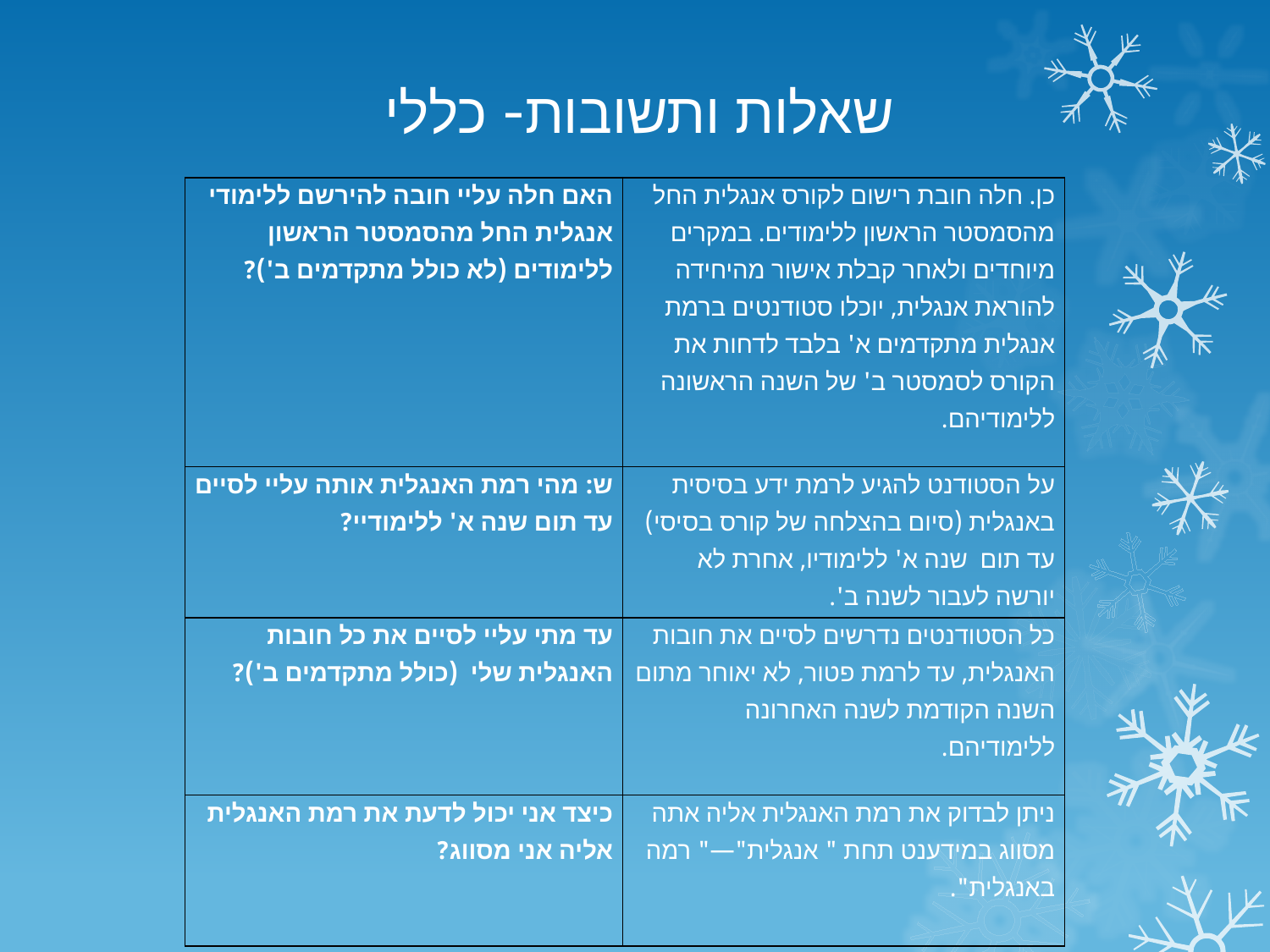

# שאלות ותשובות- כללי
| האם חלה עליי חובה להירשם ללימודי אנגלית החל מהסמסטר הראשון ללימודים (לא כולל מתקדמים ב')? | כן. חלה חובת רישום לקורס אנגלית החל מהסמסטר הראשון ללימודים. במקרים מיוחדים ולאחר קבלת אישור מהיחידה להוראת אנגלית, יוכלו סטודנטים ברמת אנגלית מתקדמים א' בלבד לדחות את הקורס לסמסטר ב' של השנה הראשונה ללימודיהם. |
| --- | --- |
| ש: מהי רמת האנגלית אותה עליי לסיים עד תום שנה א' ללימודיי? | על הסטודנט להגיע לרמת ידע בסיסית באנגלית (סיום בהצלחה של קורס בסיסי) עד תום שנה א' ללימודיו, אחרת לא יורשה לעבור לשנה ב'. |
| עד מתי עליי לסיים את כל חובות האנגלית שלי (כולל מתקדמים ב')? | כל הסטודנטים נדרשים לסיים את חובות האנגלית, עד לרמת פטור, לא יאוחר מתום השנה הקודמת לשנה האחרונה ללימודיהם. |
| כיצד אני יכול לדעת את רמת האנגלית אליה אני מסווג? | ניתן לבדוק את רמת האנגלית אליה אתה מסווג במידענט תחת " אנגלית"—" רמה באנגלית". |